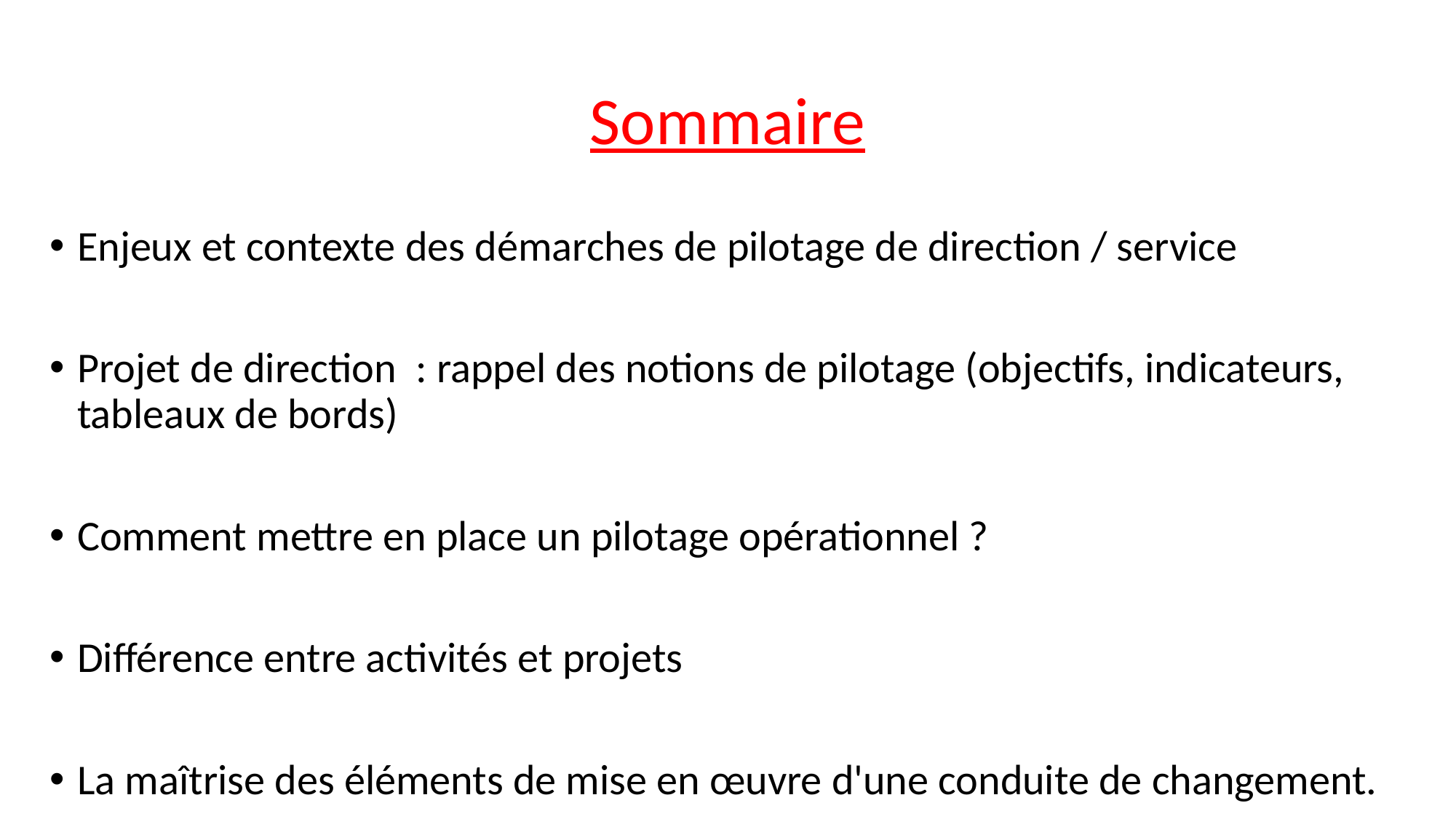

# Sommaire
Enjeux et contexte des démarches de pilotage de direction / service

Projet de direction  : rappel des notions de pilotage (objectifs, indicateurs, tableaux de bords)

Comment mettre en place un pilotage opérationnel ?

Différence entre activités et projets

La maîtrise des éléments de mise en œuvre d'une conduite de changement.